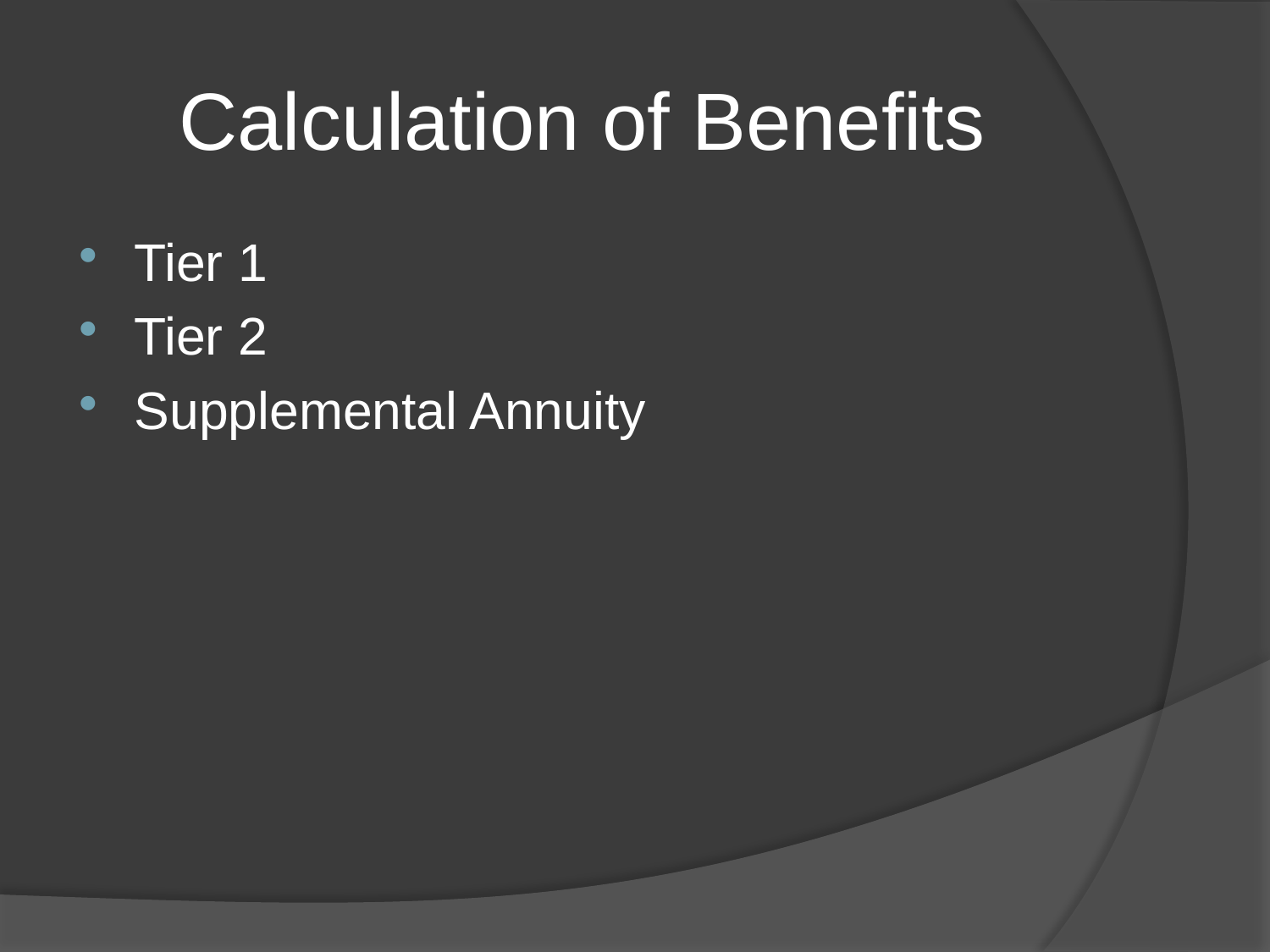

# Calculation of Benefits
Tier 1
Tier 2
Supplemental Annuity